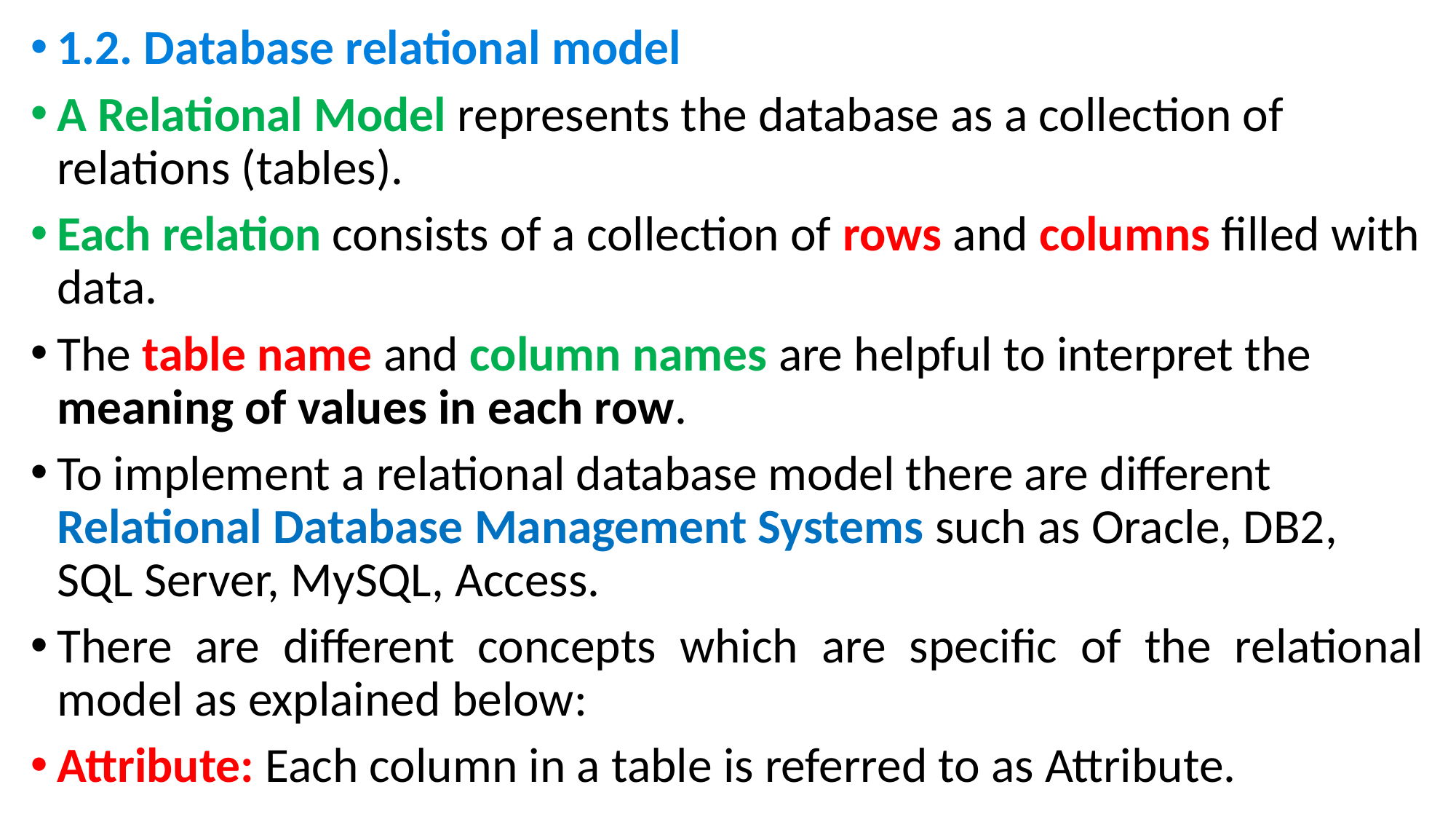

1.2. Database relational model
A Relational Model represents the database as a collection of relations (tables).
Each relation consists of a collection of rows and columns filled with data.
The table name and column names are helpful to interpret the meaning of values in each row.
To implement a relational database model there are different Relational Database Management Systems such as Oracle, DB2, SQL Server, MySQL, Access.
There are different concepts which are specific of the relational model as explained below:
Attribute: Each column in a table is referred to as Attribute.